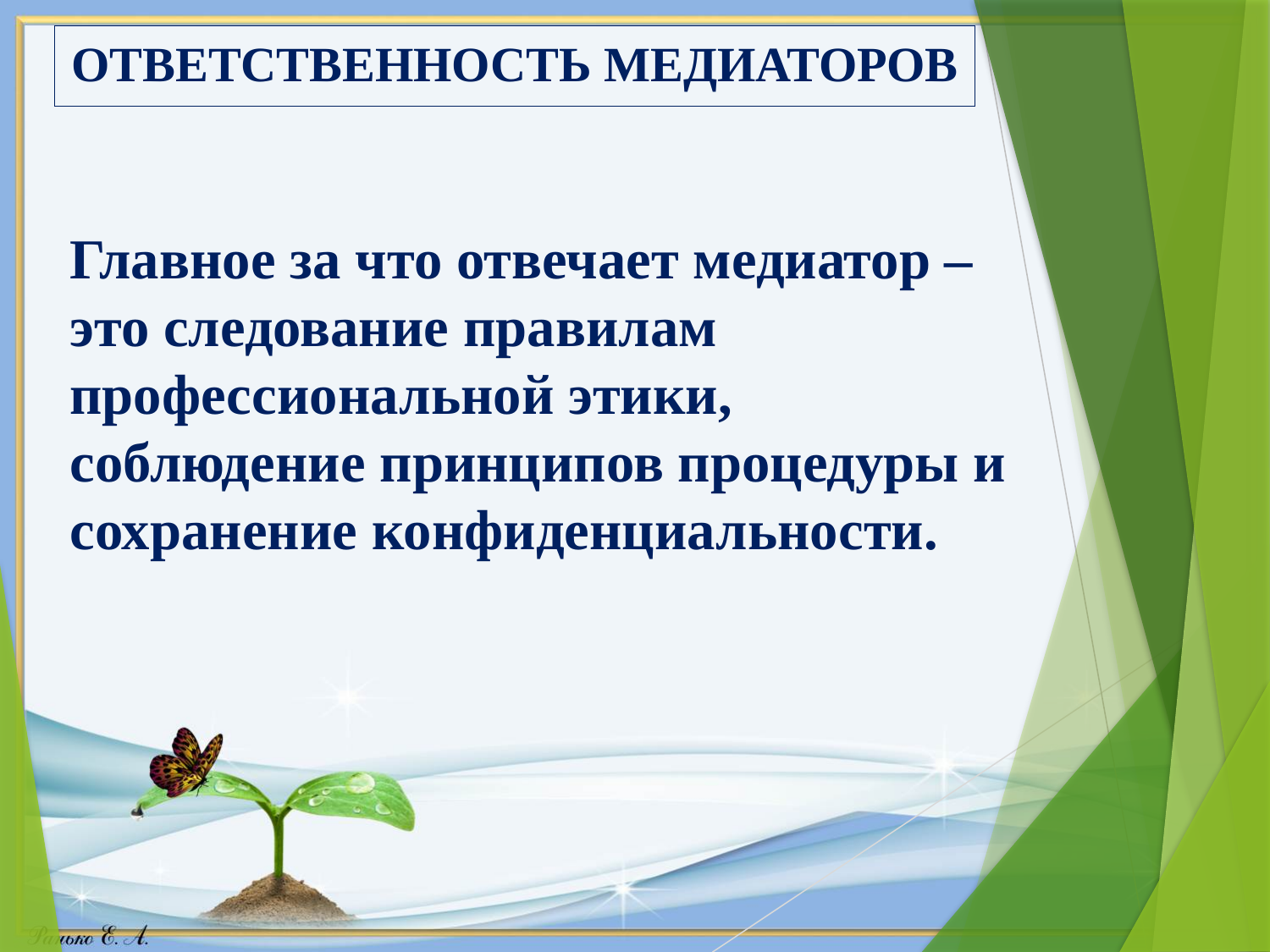

# ОТВЕТСТВЕННОСТЬ МЕДИАТОРОВ
Главное за что отвечает медиатор – это следование правилам профессиональной этики, соблюдение принципов процедуры и сохранение конфиденциальности.